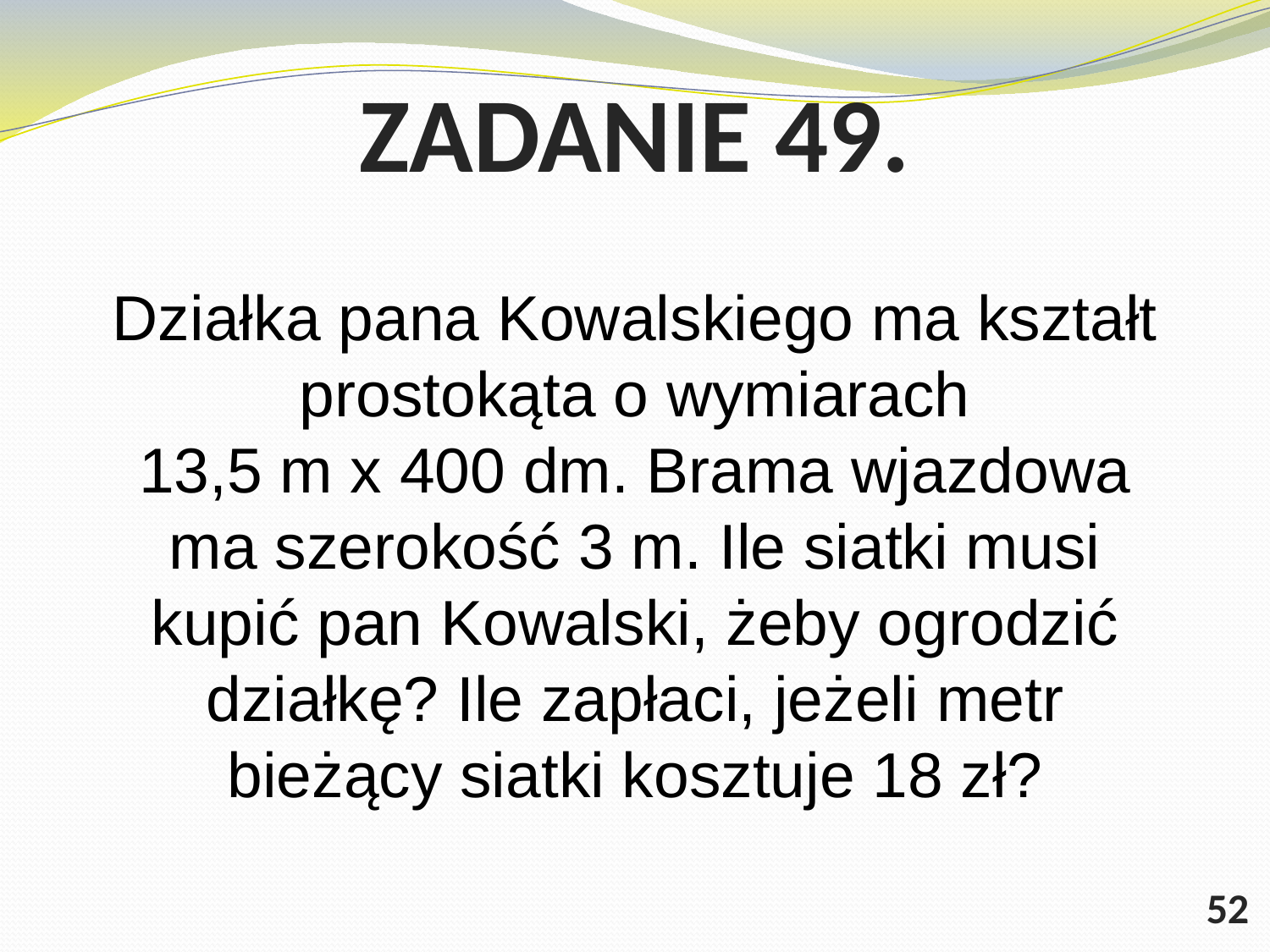

# ZADANIE 49.
Działka pana Kowalskiego ma kształt prostokąta o wymiarach 13,5 m x 400 dm. Brama wjazdowa ma szerokość 3 m. Ile siatki musi kupić pan Kowalski, żeby ogrodzić działkę? Ile zapłaci, jeżeli metr bieżący siatki kosztuje 18 zł?
52